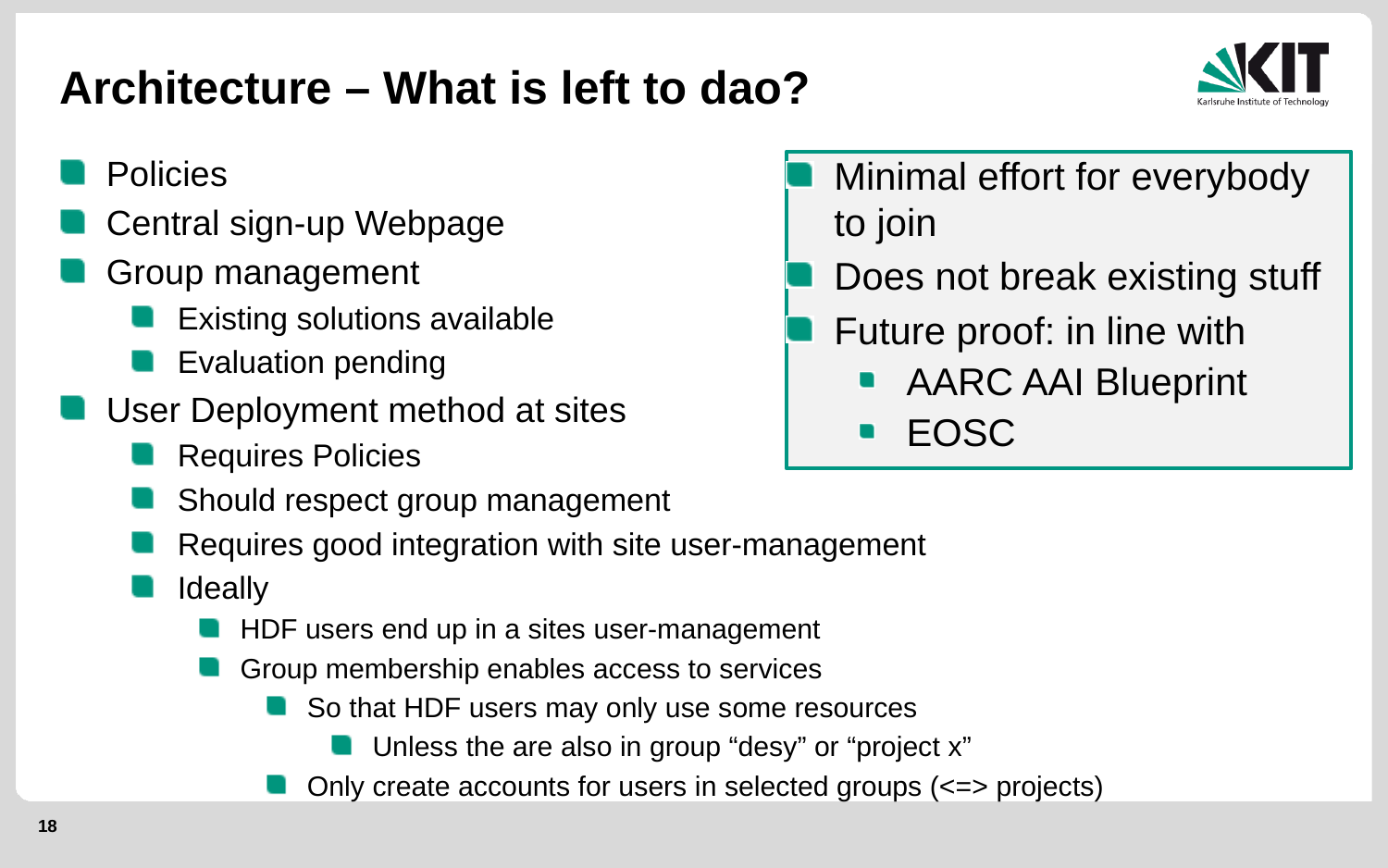

# Architecture – What is left to dao?
Policies
Central sign-up Webpage
Group management
Existing solutions available
Evaluation pending
User Deployment method at sites
Requires Policies
Should respect group management
Requires good integration with site user-management
Ideally
HDF users end up in a sites user-management
Group membership enables access to services
So that HDF users may only use some resources
Unless the are also in group “desy” or “project x”
Only create accounts for users in selected groups (<=> projects)

Minimal effort for everybody to join
Does not break existing stuff
Future proof: in line with
AARC AAI Blueprint
EOSC